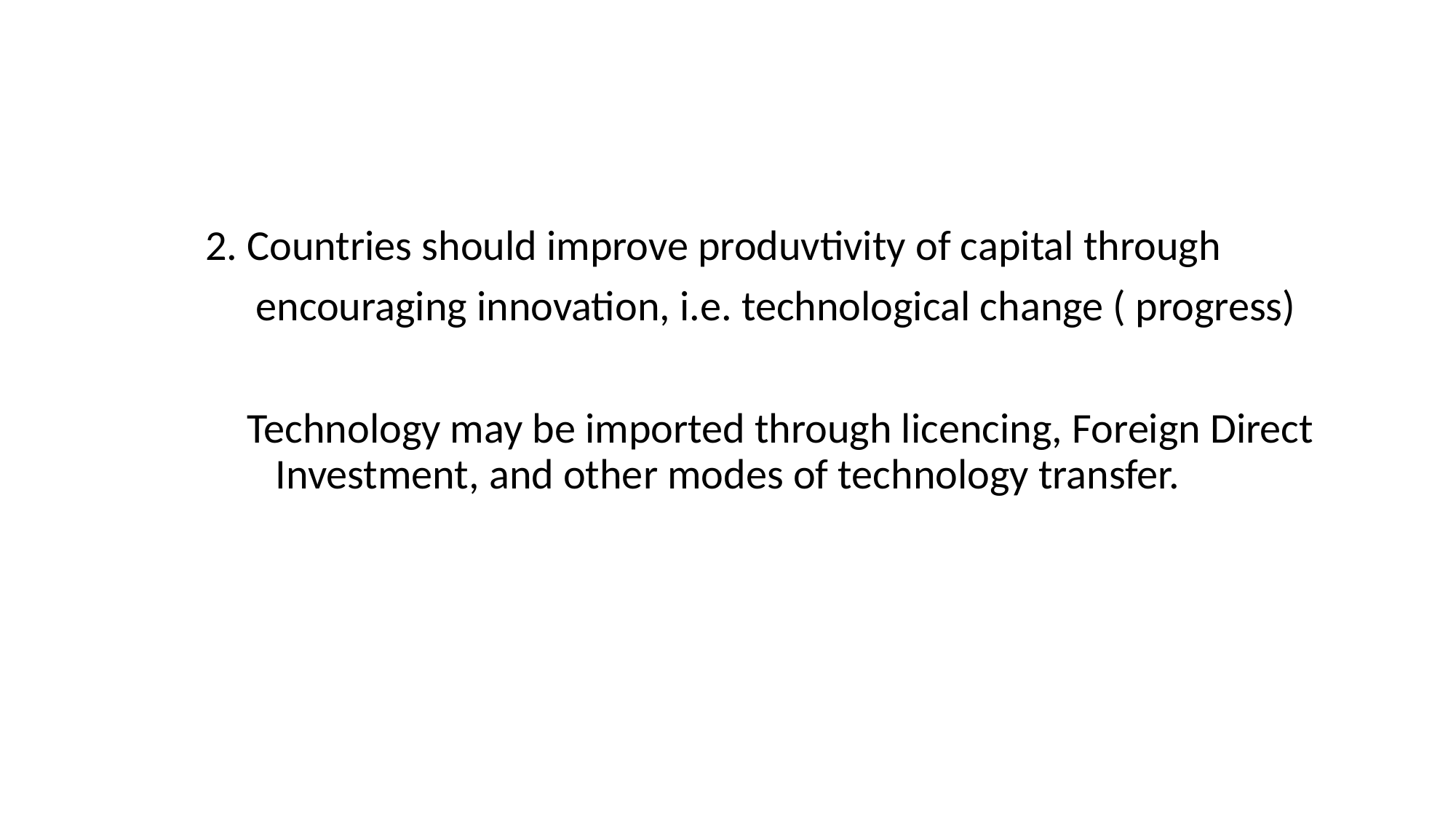

#
2. Countries should improve produvtivity of capital through
          encouraging innovation, i.e. technological change ( progress)

           Technology may be imported through licencing, Foreign Direct Investment, and other modes of technology transfer.